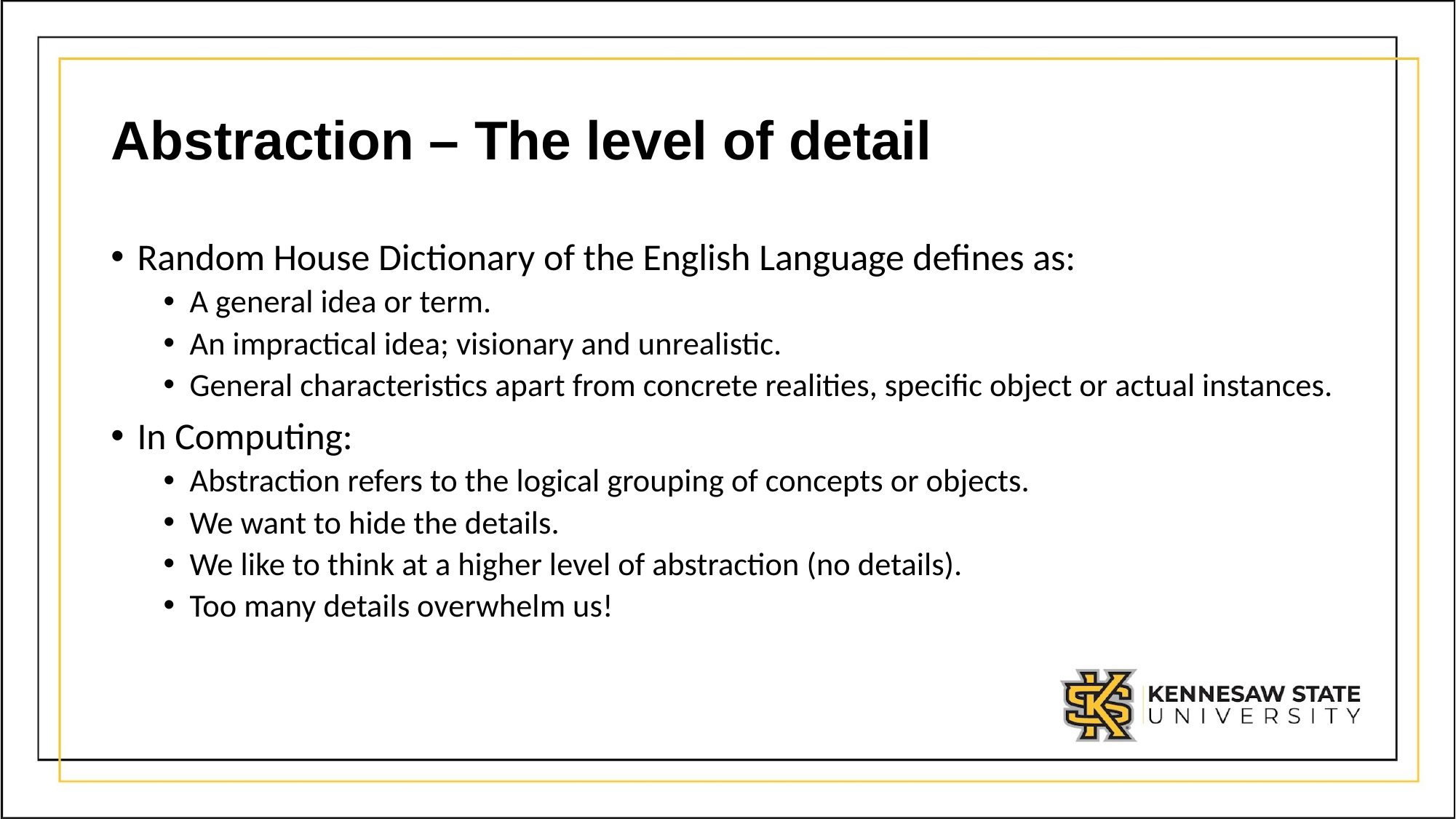

# Abstraction – The level of detail
Random House Dictionary of the English Language defines as:
A general idea or term.
An impractical idea; visionary and unrealistic.
General characteristics apart from concrete realities, specific object or actual instances.
In Computing:
Abstraction refers to the logical grouping of concepts or objects.
We want to hide the details.
We like to think at a higher level of abstraction (no details).
Too many details overwhelm us!